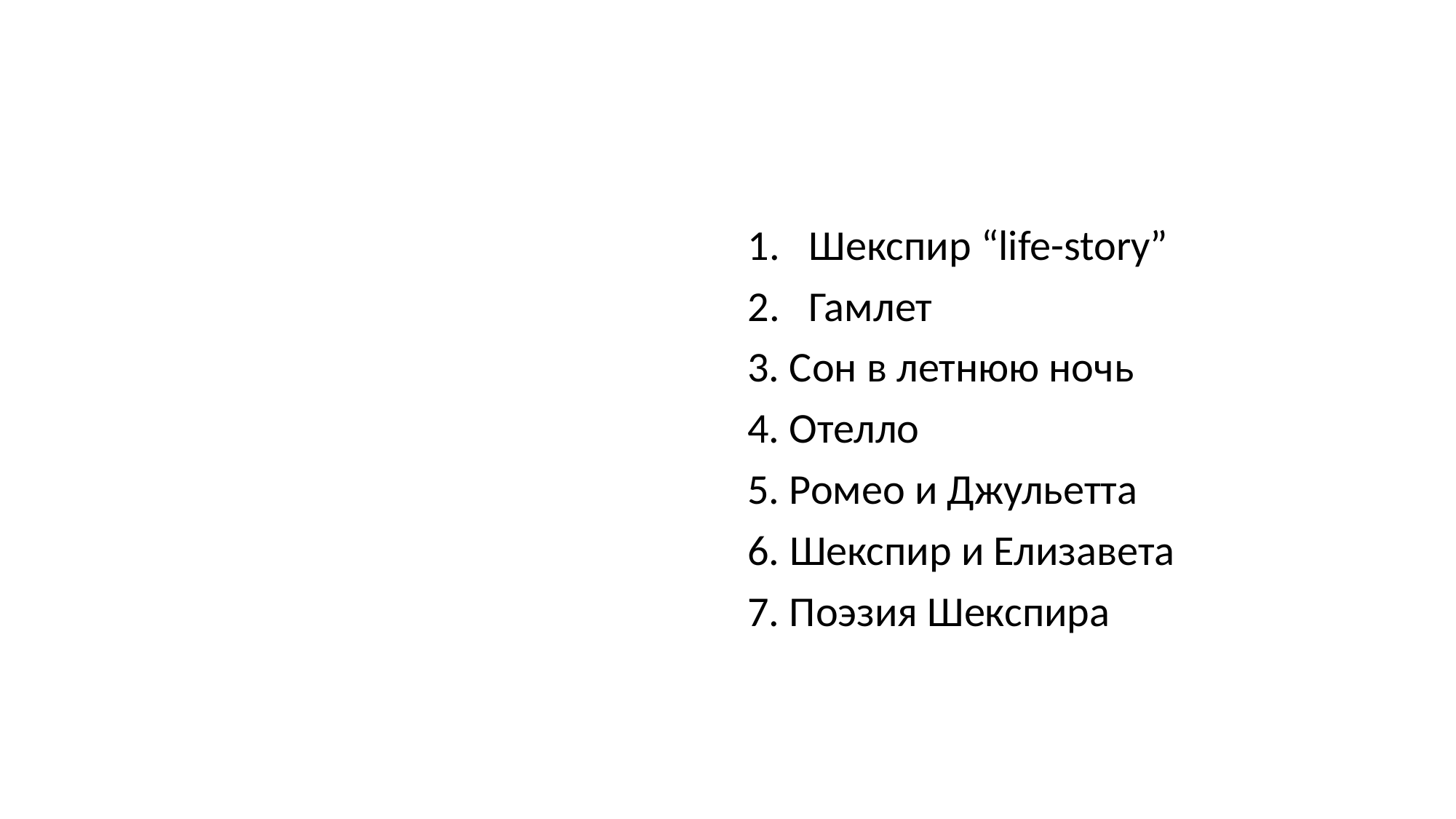

#

Шекспир “life-story”
Гамлет
3. Сон в летнюю ночь
4. Отелло
5. Ромео и Джульетта
6. Шекспир и Елизавета
7. Поэзия Шекспира